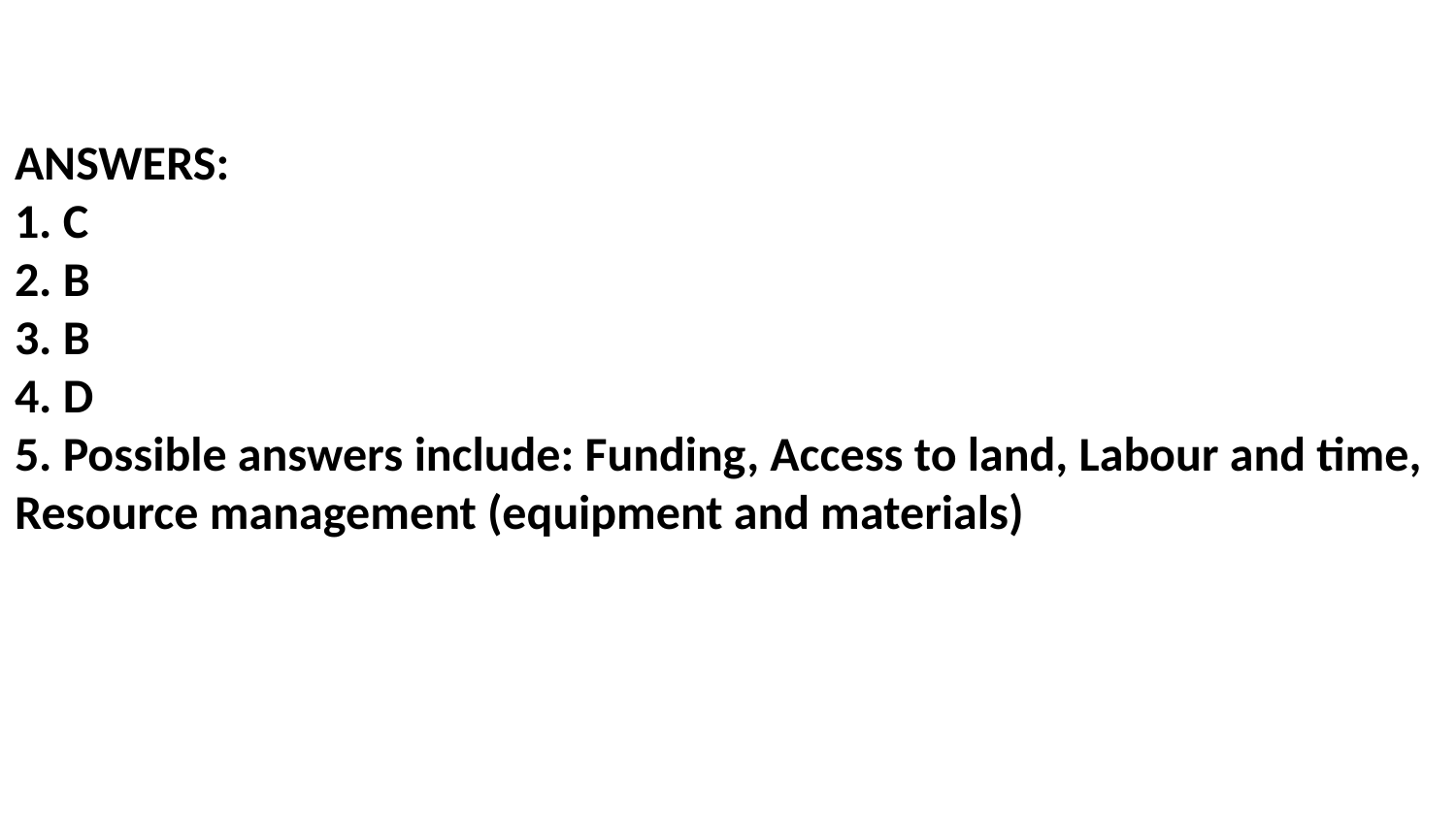

ANSWERS:
1. C
2. B
3. B
4. D
5. Possible answers include: Funding, Access to land, Labour and time, Resource management (equipment and materials)